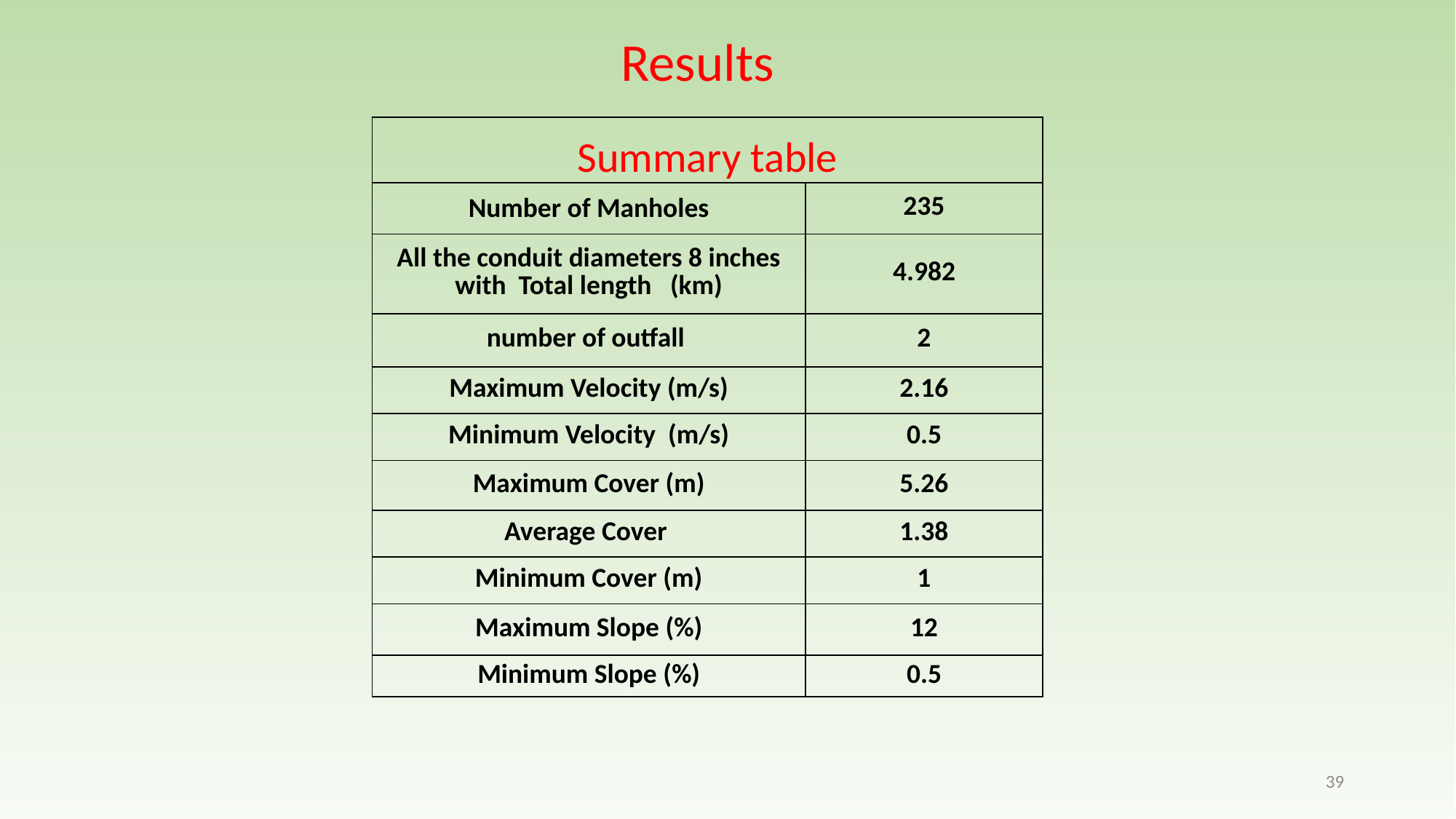

Results
| Summary table |  |
| --- | --- |
| Number of Manholes | 235 |
| All the conduit diameters 8 inches with Total length (km) | 4.982 |
| number of outfall | 2 |
| Maximum Velocity (m/s) | 2.16 |
| Minimum Velocity (m/s) | 0.5 |
| Maximum Cover (m) | 5.26 |
| Average Cover | 1.38 |
| Minimum Cover (m) | 1 |
| Maximum Slope (%) | 12 |
| Minimum Slope (%) | 0.5 |
39